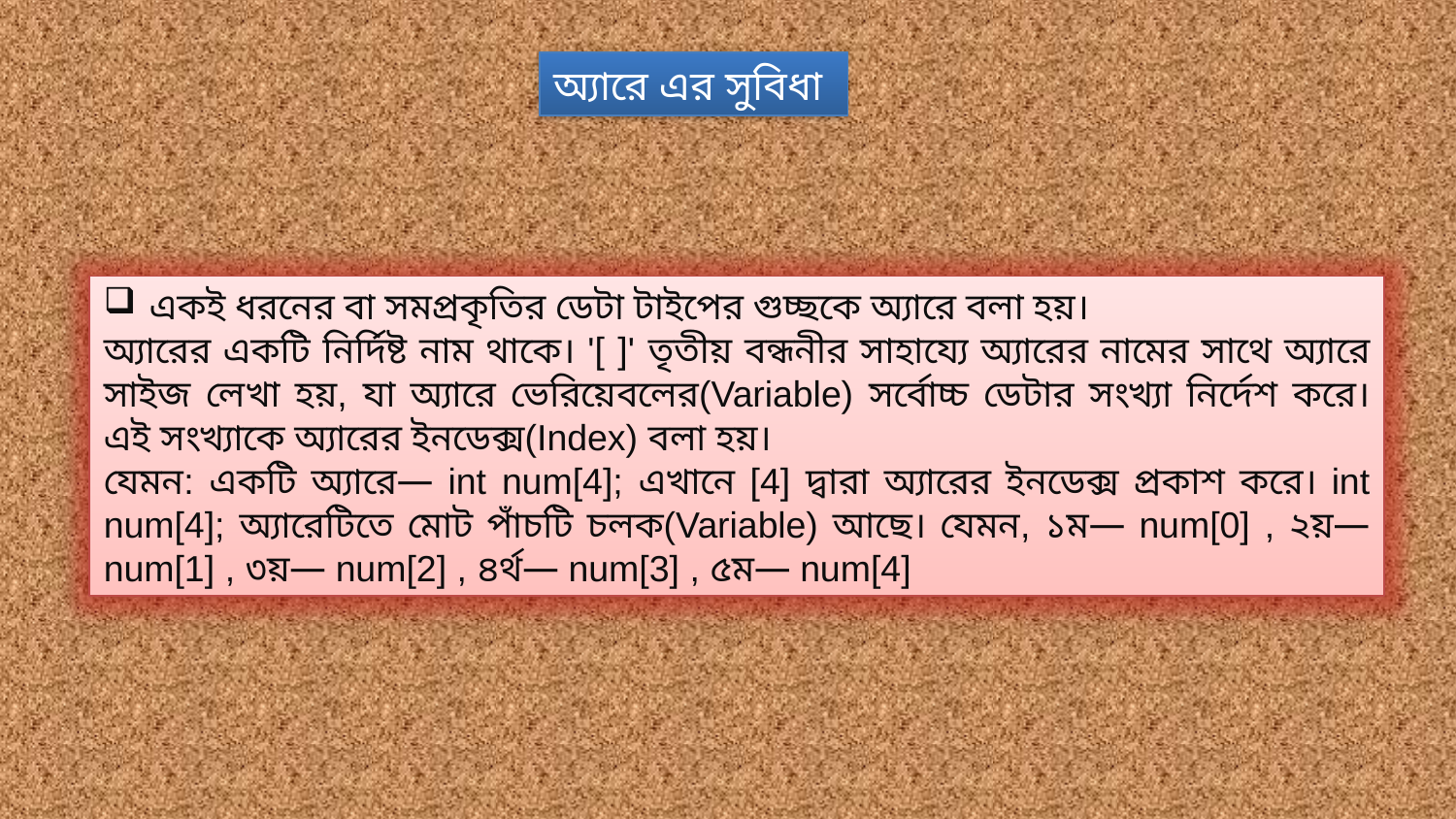

অ্যারে এর সুবিধা
একই ধরনের বা সমপ্রকৃতির ডেটা টাইপের গুচ্ছকে অ্যারে বলা হয়।
অ্যারের একটি নির্দিষ্ট নাম থাকে। '[ ]' তৃতীয় বন্ধনীর সাহায্যে অ্যারের নামের সাথে অ্যারে সাইজ লেখা হয়, যা অ্যারে ভেরিয়েবলের(Variable) সর্বোচ্চ ডেটার সংখ্যা নির্দেশ করে। এই সংখ্যাকে অ্যারের ইনডেক্স(Index) বলা হয়।
যেমন: একটি অ্যারে— int num[4]; এখানে [4] দ্বারা অ্যারের ইনডেক্স প্রকাশ করে। int num[4]; অ্যারেটিতে মোট পাঁচটি চলক(Variable) আছে। যেমন, ১ম— num[0] , ২য়— num[1] , ৩য়— num[2] , ৪র্থ— num[3] , ৫ম— num[4]